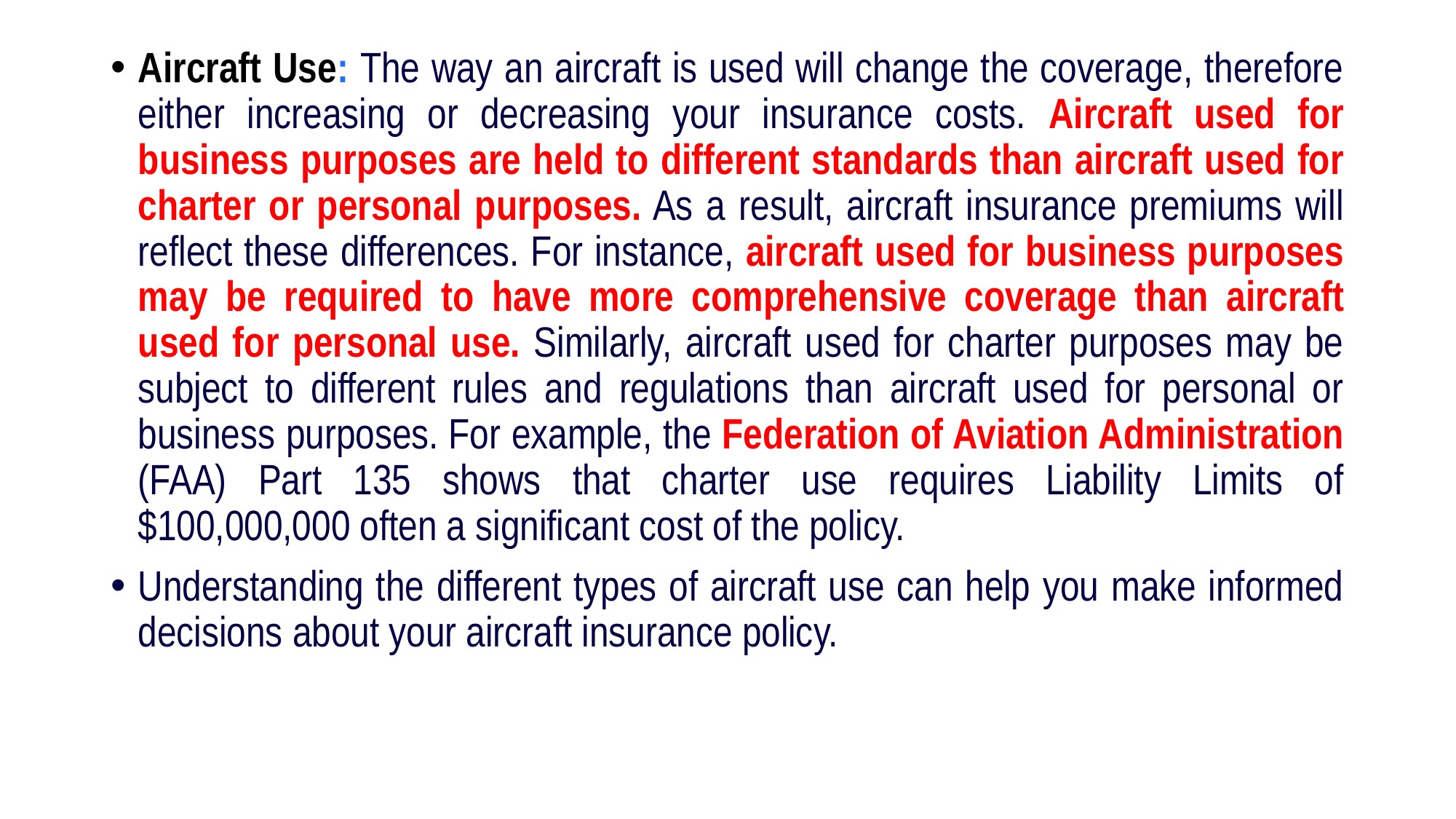

Aircraft Use: The way an aircraft is used will change the coverage, therefore either increasing or decreasing your insurance costs. Aircraft used for business purposes are held to different standards than aircraft used for charter or personal purposes. As a result, aircraft insurance premiums will reflect these differences. For instance, aircraft used for business purposes may be required to have more comprehensive coverage than aircraft used for personal use. Similarly, aircraft used for charter purposes may be subject to different rules and regulations than aircraft used for personal or business purposes. For example, the Federation of Aviation Administration (FAA) Part 135 shows that charter use requires Liability Limits of $100,000,000 often a significant cost of the policy.
Understanding the different types of aircraft use can help you make informed decisions about your aircraft insurance policy.